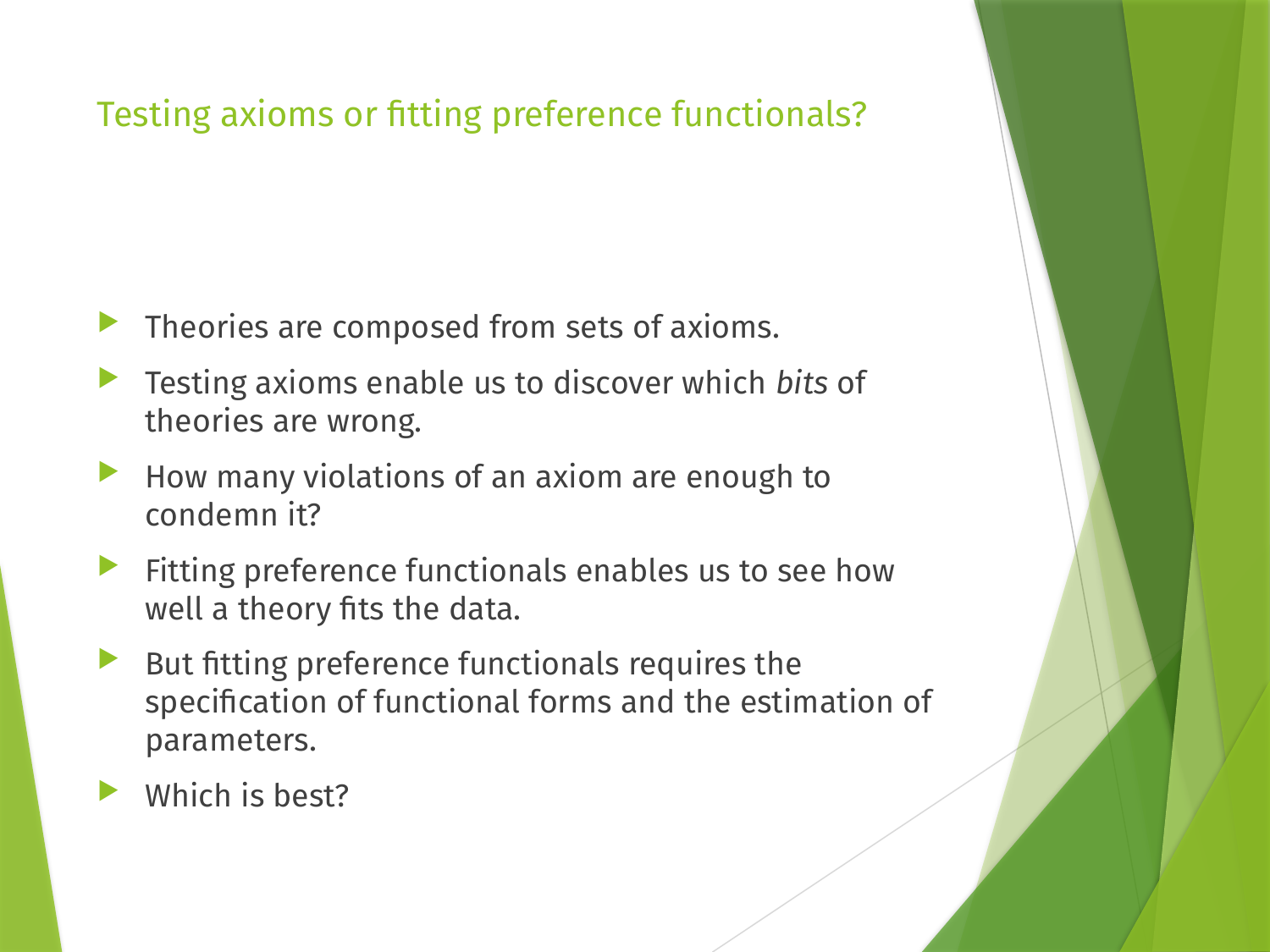

# Testing axioms or fitting preference functionals?
Theories are composed from sets of axioms.
Testing axioms enable us to discover which bits of theories are wrong.
How many violations of an axiom are enough to condemn it?
Fitting preference functionals enables us to see how well a theory fits the data.
But fitting preference functionals requires the specification of functional forms and the estimation of parameters.
Which is best?